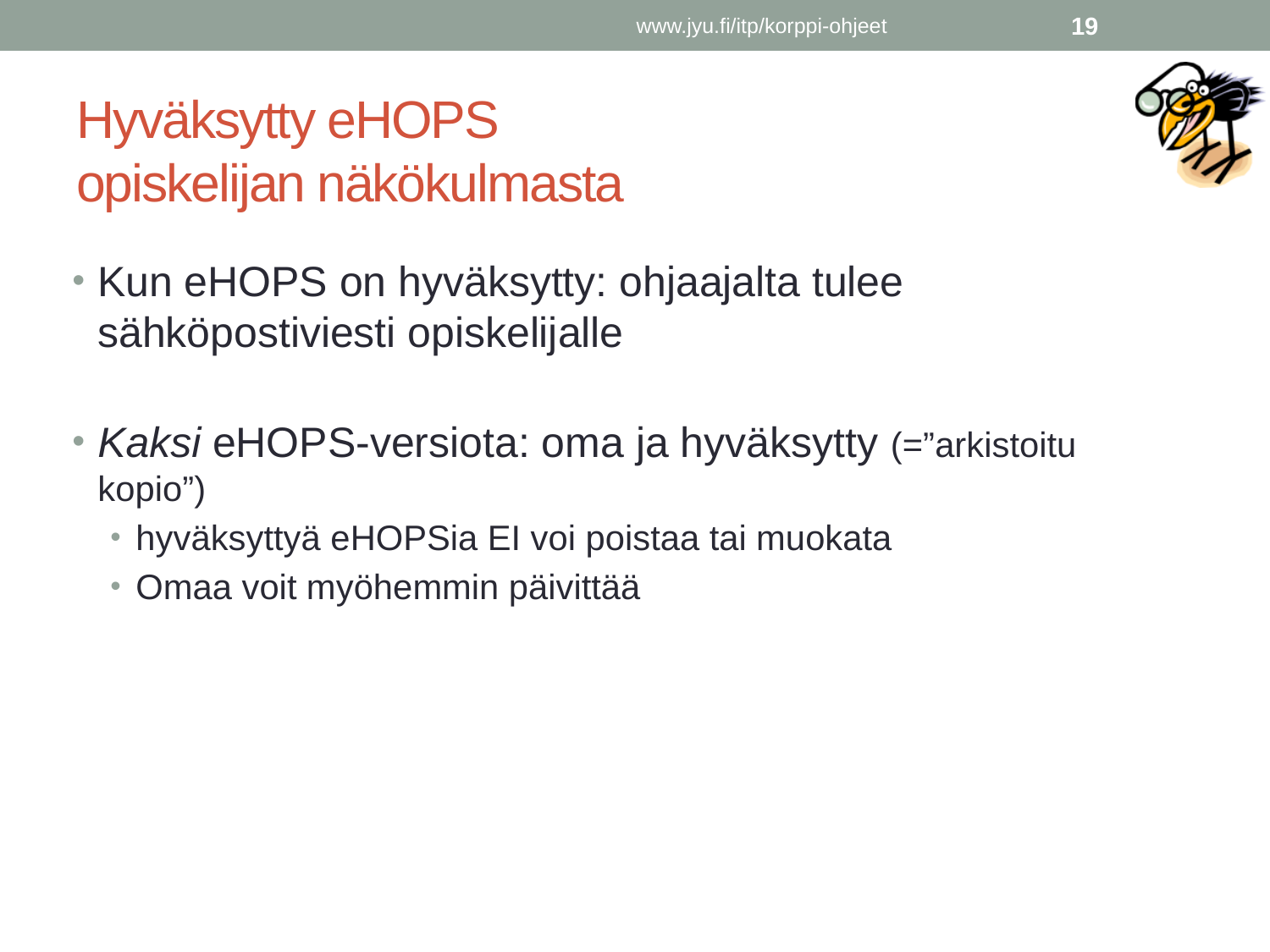

www.jyu.fi/itp/korppi-ohjeet
19
# Hyväksytty eHOPS opiskelijan näkökulmasta
Kun eHOPS on hyväksytty: ohjaajalta tulee sähköpostiviesti opiskelijalle
Kaksi eHOPS-versiota: oma ja hyväksytty (=”arkistoitu kopio”)
hyväksyttyä eHOPSia EI voi poistaa tai muokata
Omaa voit myöhemmin päivittää